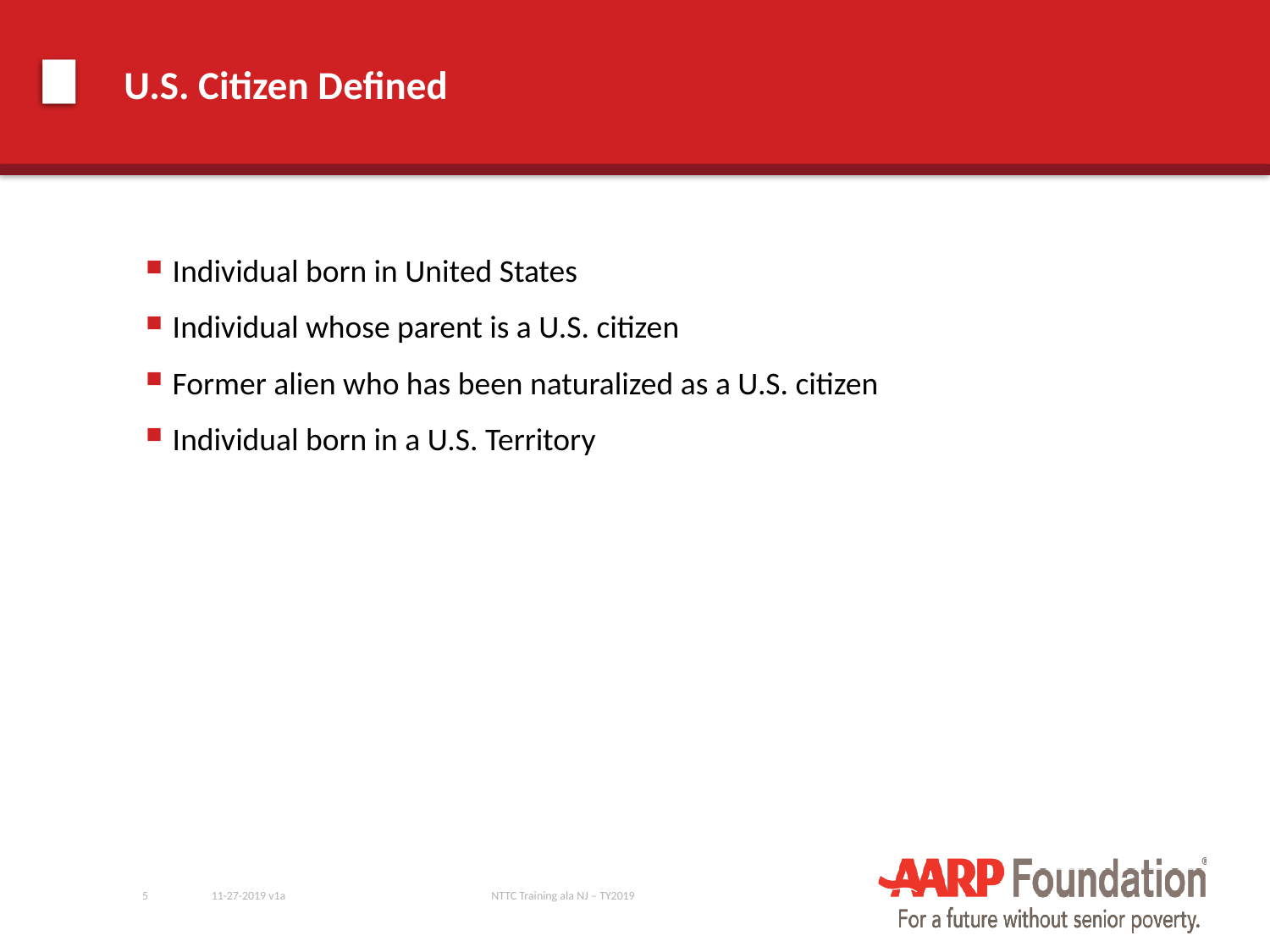

# U.S. Citizen Defined
Individual born in United States
Individual whose parent is a U.S. citizen
Former alien who has been naturalized as a U.S. citizen
Individual born in a U.S. Territory
5
11-27-2019 v1a
NTTC Training ala NJ – TY2019